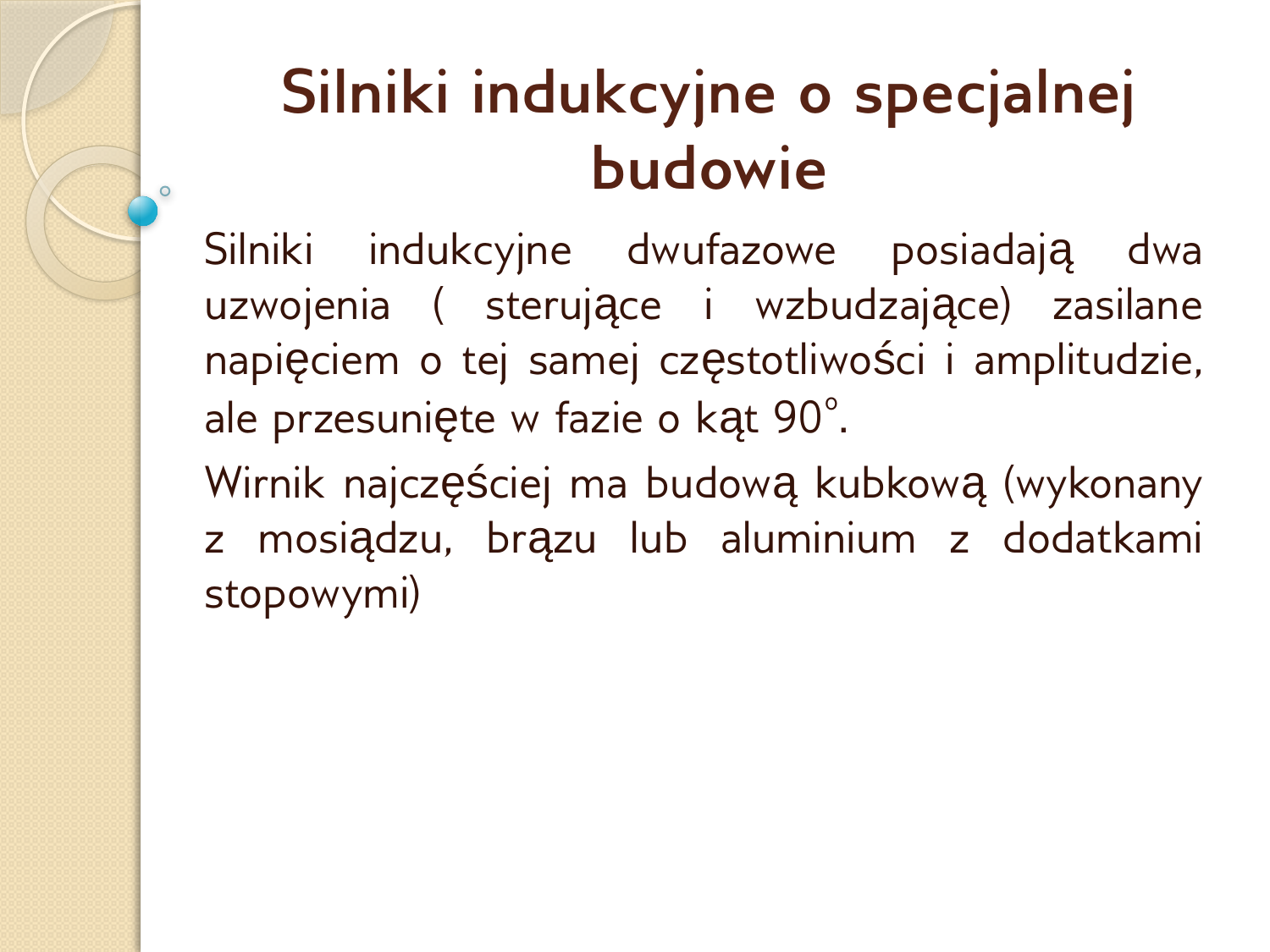

# Silniki indukcyjne o specjalnej budowie
Silniki indukcyjne dwufazowe posiadają dwa uzwojenia ( sterujące i wzbudzające) zasilane napięciem o tej samej częstotliwości i amplitudzie, ale przesunięte w fazie o kąt 90o.
Wirnik najczęściej ma budową kubkową (wykonany z mosiądzu, brązu lub aluminium z dodatkami stopowymi)